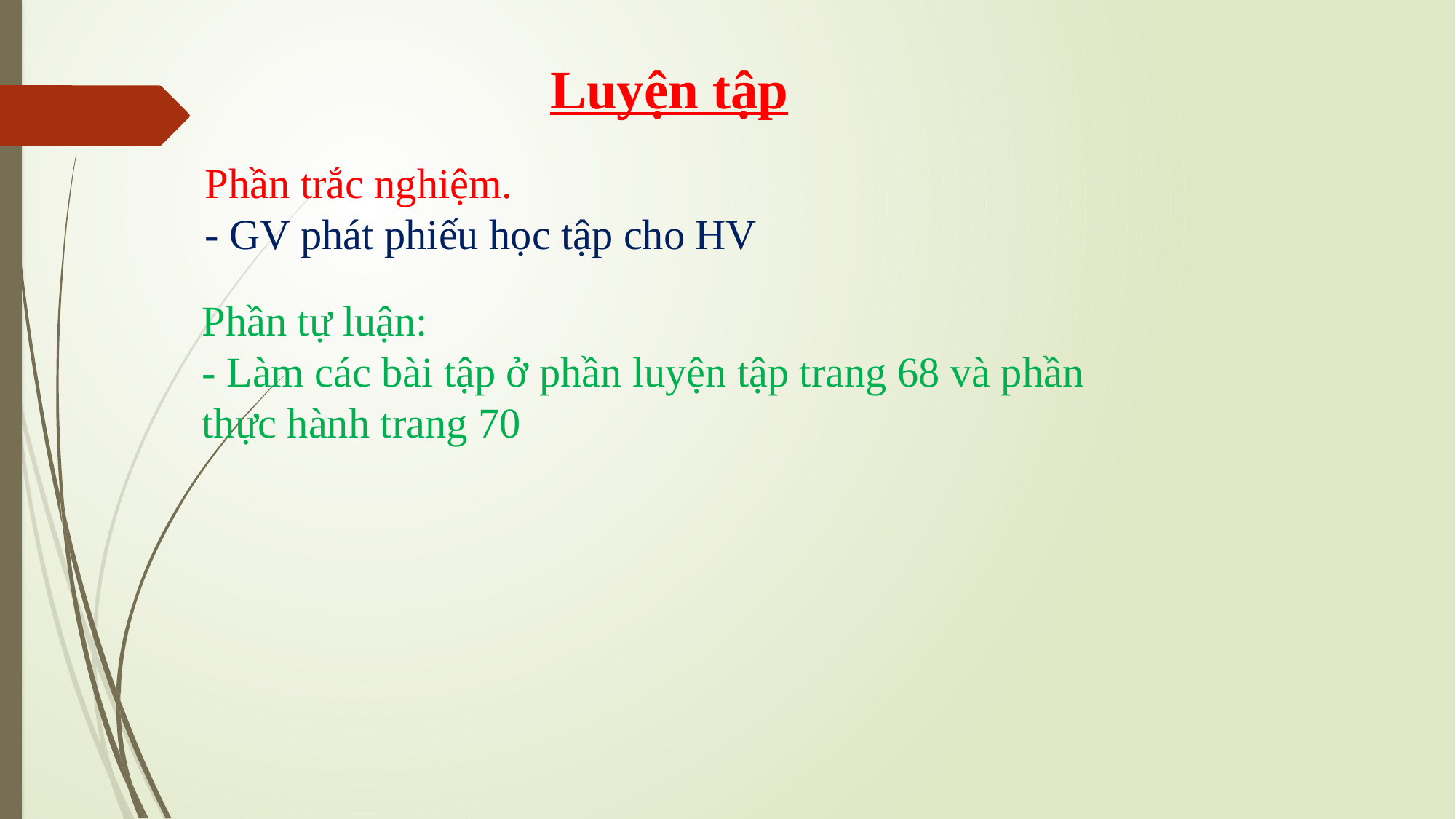

Luyện tập
Phần trắc nghiệm.
- GV phát phiếu học tập cho HV
Phần tự luận:
- Làm các bài tập ở phần luyện tập trang 68 và phần thực hành trang 70